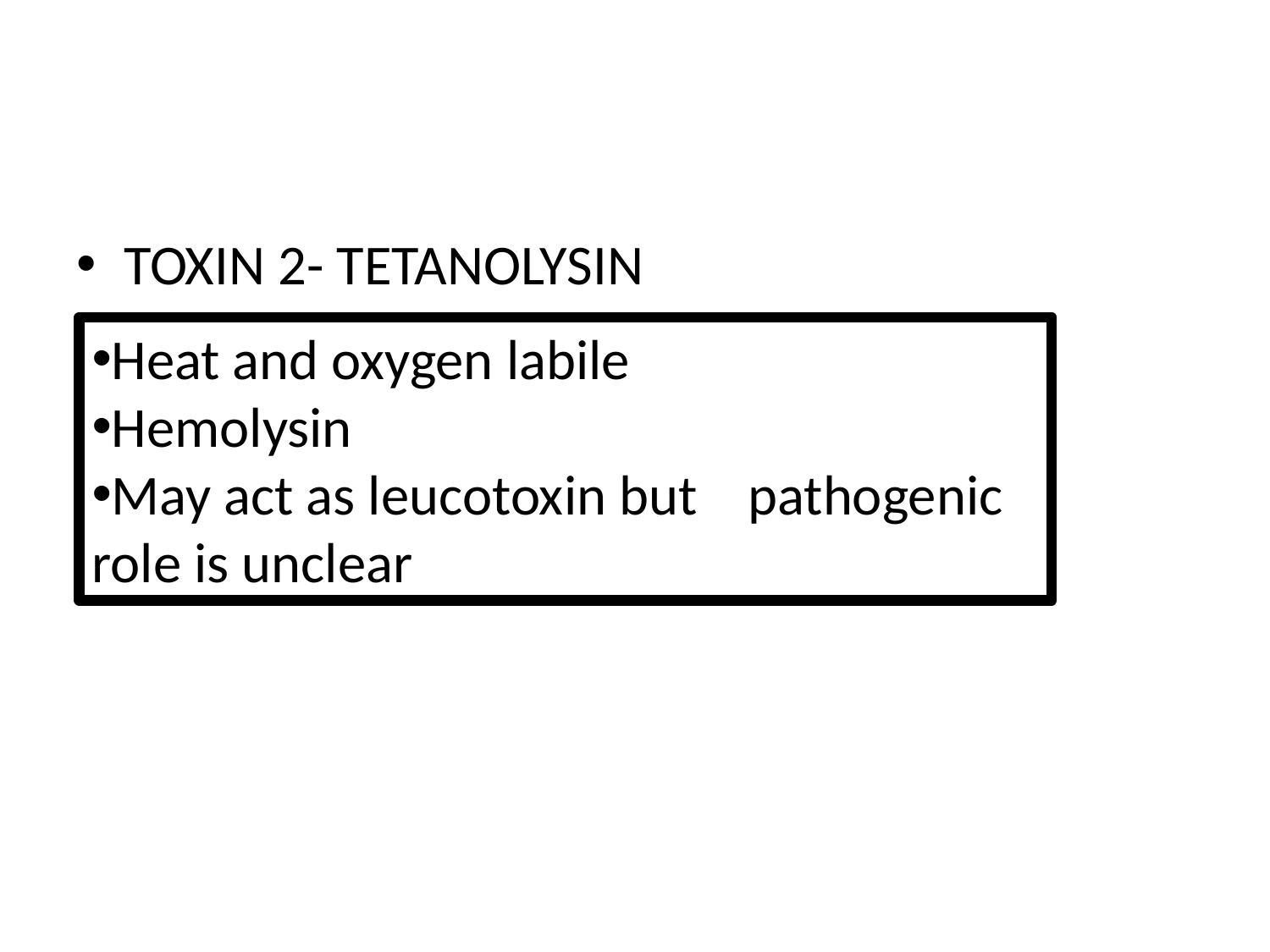

#
TOXIN 2- TETANOLYSIN

Heat and oxygen labile
Hemolysin
May act as leucotoxin but    pathogenic role is unclear